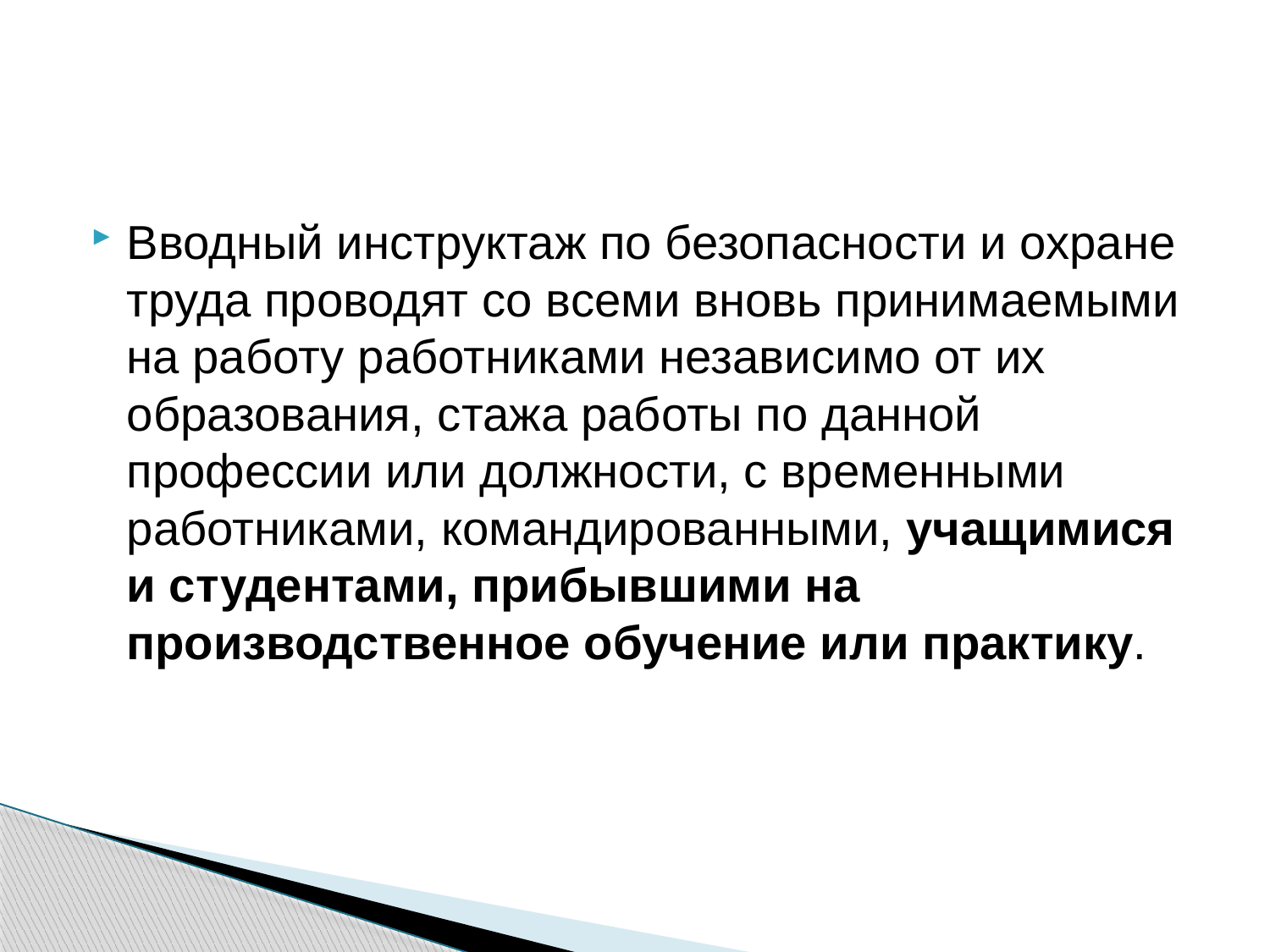

Вводный инструктаж по безопасности и охране труда проводят со всеми вновь принимаемыми на работу работниками независимо от их образования, стажа работы по данной профессии или должности, с временными работниками, командированными, учащимися и студентами, прибывшими на производственное обучение или практику.